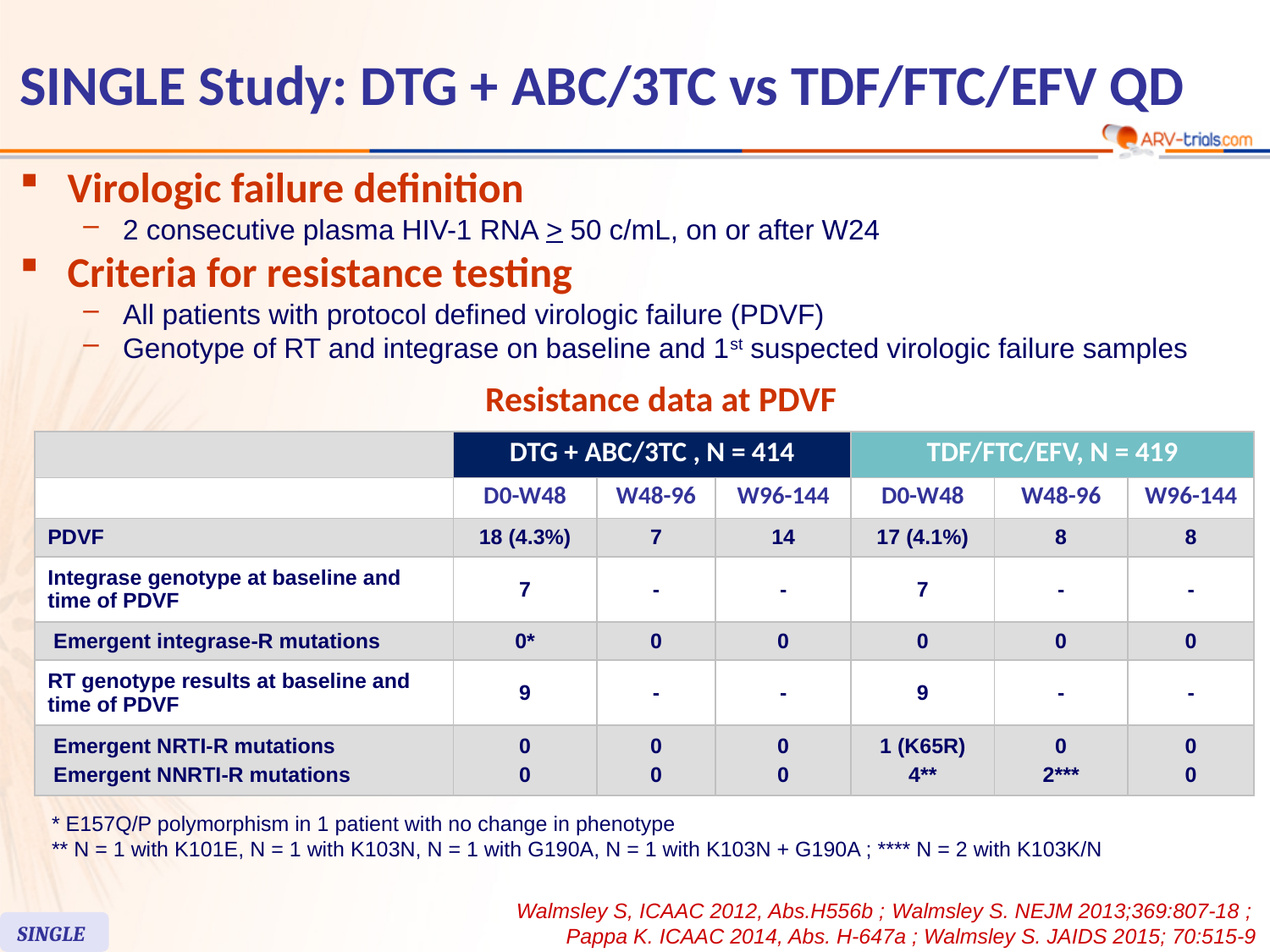

# SINGLE Study: DTG + ABC/3TC vs TDF/FTC/EFV QD
Virologic failure definition
2 consecutive plasma HIV-1 RNA > 50 c/mL, on or after W24
Criteria for resistance testing
All patients with protocol defined virologic failure (PDVF)
Genotype of RT and integrase on baseline and 1st suspected virologic failure samples
Resistance data at PDVF
|  | DTG + ABC/3TC , N = 414 |  |  | TDF/FTC/EFV, N = 419 |  |  |
| --- | --- | --- | --- | --- | --- | --- |
|  | D0-W48 | W48-96 | W96-144 | D0-W48 | W48-96 | W96-144 |
| PDVF | 18 (4.3%) | 7 | 14 | 17 (4.1%) | 8 | 8 |
| Integrase genotype at baseline and time of PDVF | 7 | - | - | 7 | - | - |
| Emergent integrase-R mutations | 0\* | 0 | 0 | 0 | 0 | 0 |
| RT genotype results at baseline and time of PDVF | 9 | - | - | 9 | - | - |
| Emergent NRTI-R mutations Emergent NNRTI-R mutations | 0 0 | 0 0 | 0 0 | 1 (K65R) 4\*\* | 0 2\*\*\* | 0 0 |
* E157Q/P polymorphism in 1 patient with no change in phenotype
** N = 1 with K101E, N = 1 with K103N, N = 1 with G190A, N = 1 with K103N + G190A ; **** N = 2 with K103K/N
Walmsley S, ICAAC 2012, Abs.H556b ; Walmsley S. NEJM 2013;369:807-18 ;
Pappa K. ICAAC 2014, Abs. H-647a ; Walmsley S. JAIDS 2015; 70:515-9

SINGLE